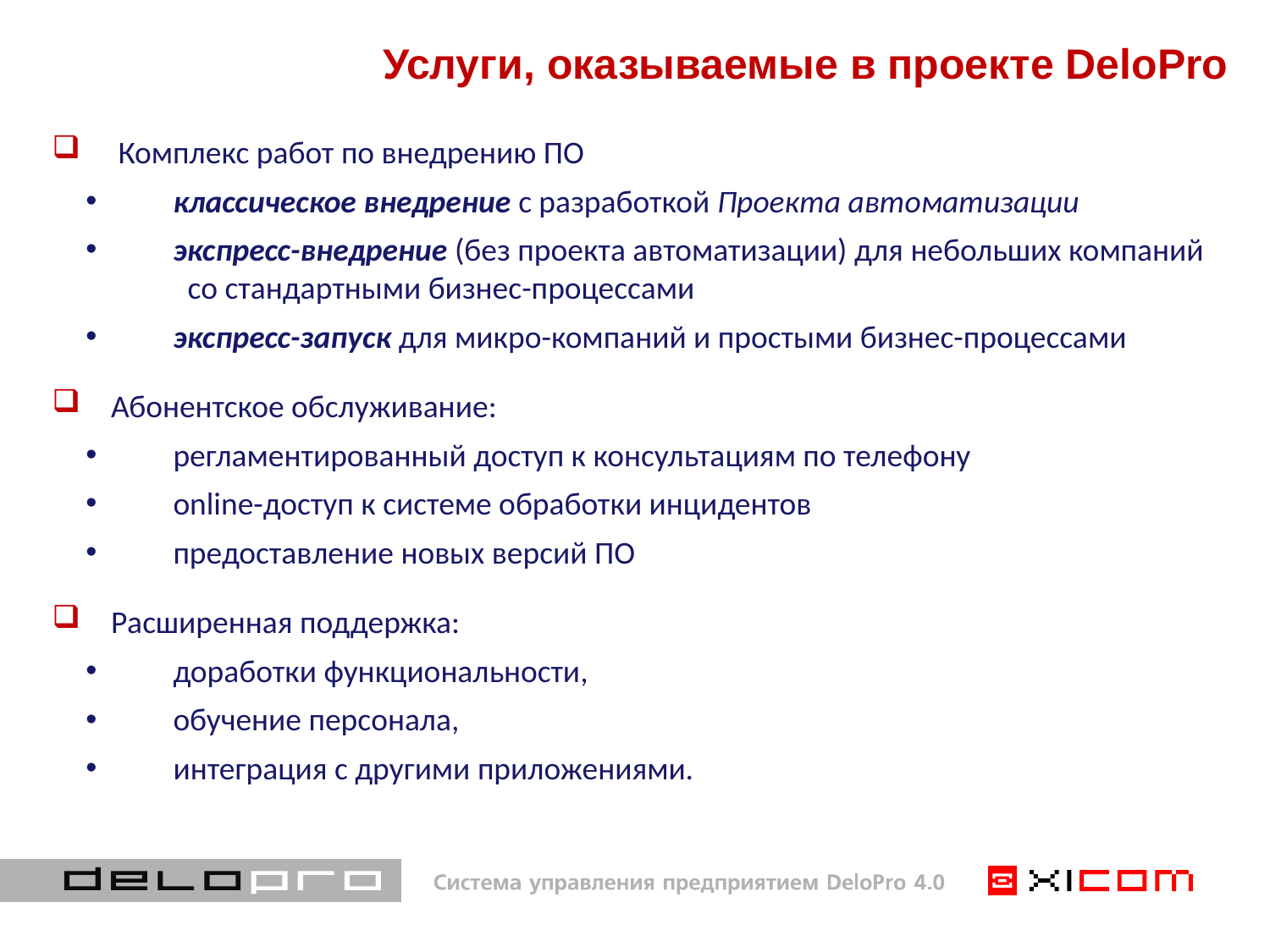

Услуги, оказываемые в проекте DeloPro
     Комплекс работ по внедрению ПО
        классическое внедрение с разработкой Проекта автоматизации
        экспресс-внедрение (без проекта автоматизации) для небольших компаний
          со стандартными бизнес-процессами
        экспресс-запуск для микро-компаний и простыми бизнес-процессами
    Абонентское обслуживание:
        регламентированный доступ к консультациям по телефону
        online-доступ к системе обработки инцидентов
        предоставление новых версий ПО
    Расширенная поддержка:
        доработки функциональности,
        обучение персонала,
        интеграция с другими приложениями.